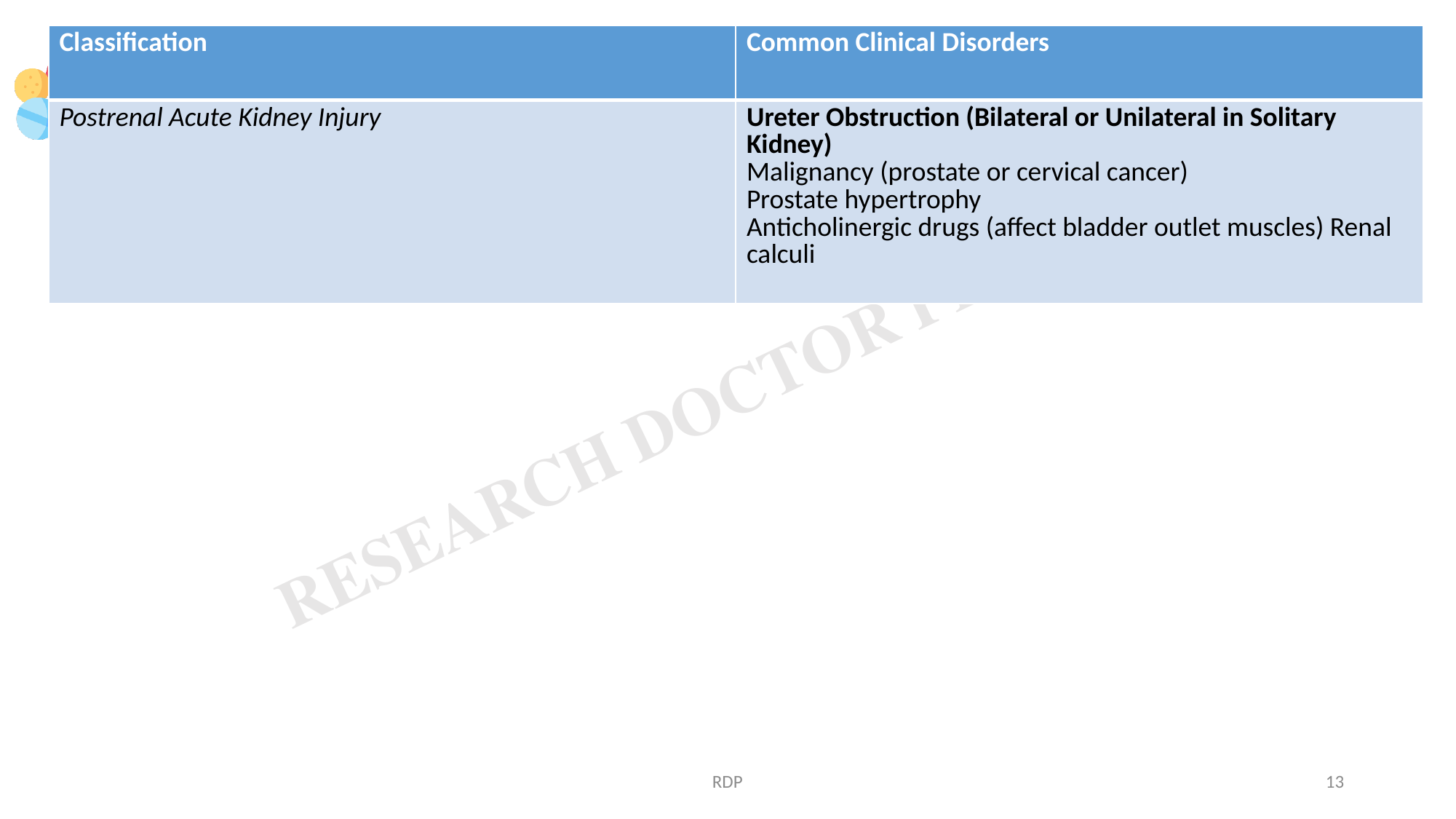

| Classification | Common Clinical Disorders |
| --- | --- |
| Postrenal Acute Kidney Injury | Ureter Obstruction (Bilateral or Unilateral in Solitary Kidney) Malignancy (prostate or cervical cancer) Prostate hypertrophy Anticholinergic drugs (affect bladder outlet muscles) Renal calculi |
RDP
13